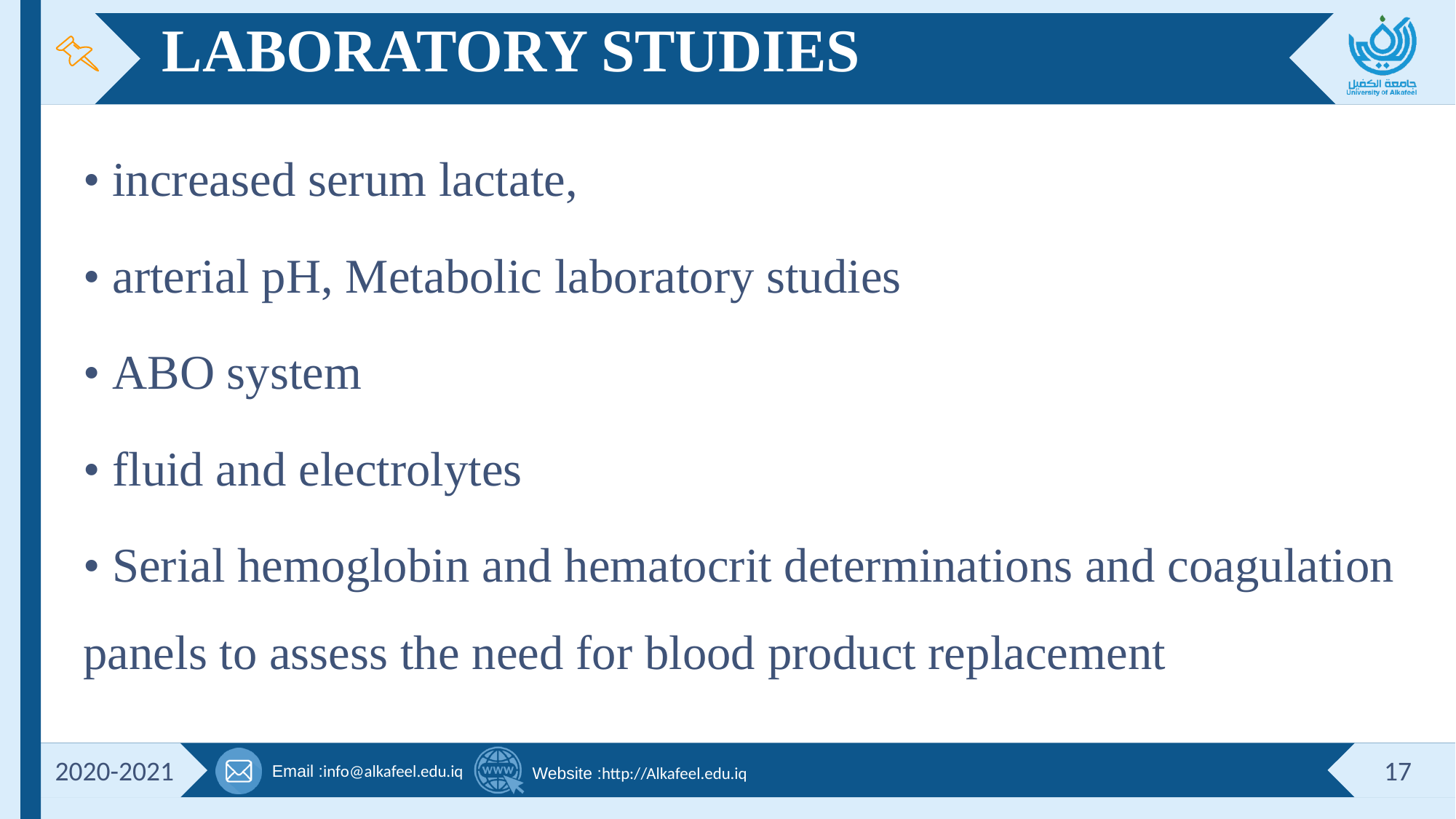

# LABORATORY STUDIES
• increased serum lactate,
• arterial pH, Metabolic laboratory studies
• ABO system
• fluid and electrolytes
• Serial hemoglobin and hematocrit determinations and coagulation panels to assess the need for blood product replacement

2020-2021
17